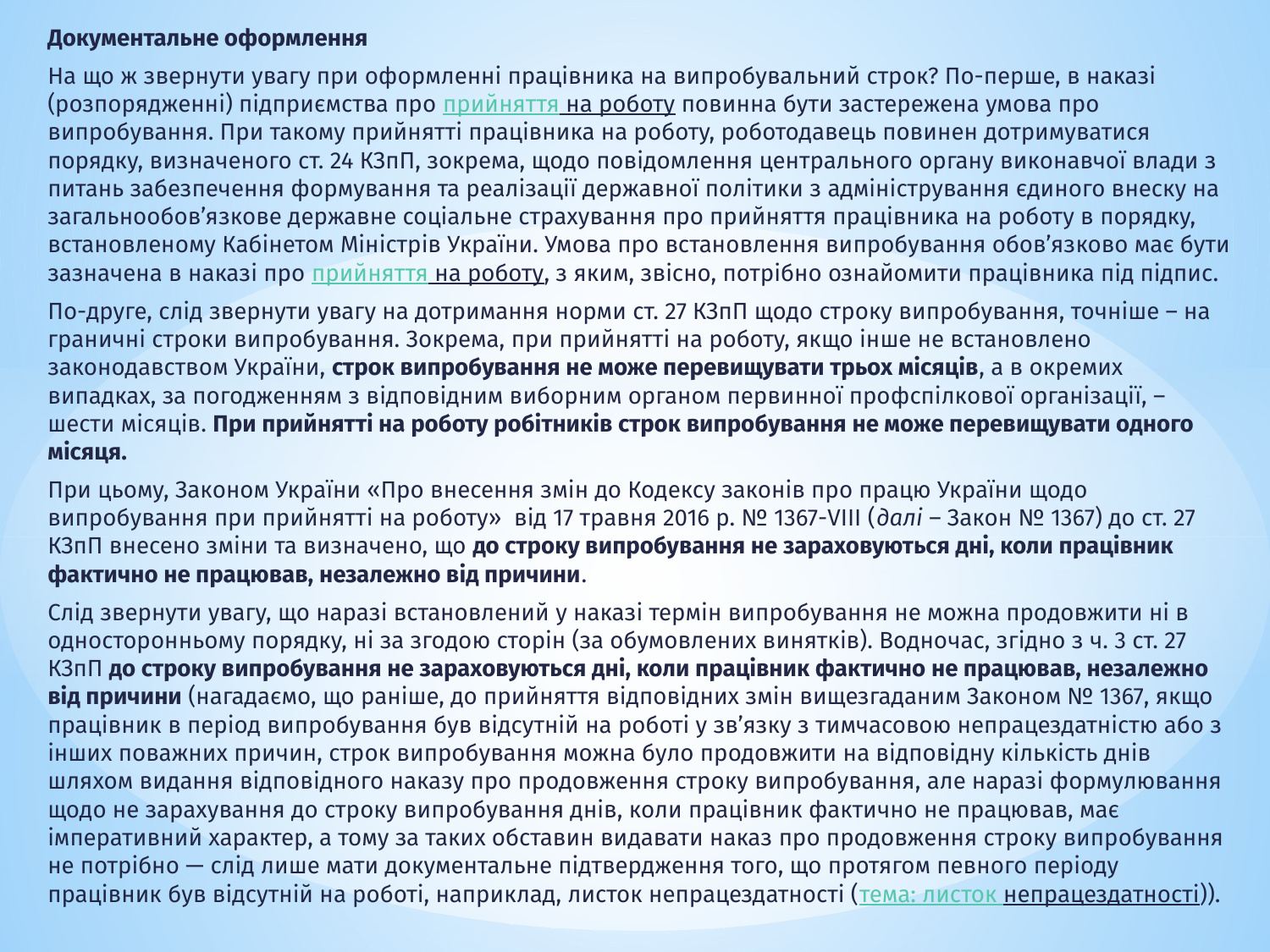

Документальне оформлення
На що ж звернути увагу при оформленні працівника на випробувальний строк? По-перше, в наказі (розпорядженні) підприємства про прийняття на роботу повинна бути застережена умова про випробування. При такому прийнятті працівника на роботу, роботодавець повинен дотримуватися порядку, визначеного ст. 24 КЗпП, зокрема, щодо повідомлення центрального органу виконавчої влади з питань забезпечення формування та реалізації державної політики з адміністрування єдиного внеску на загальнообов’язкове державне соціальне страхування про прийняття працівника на роботу в порядку, встановленому Кабінетом Міністрів України. Умова про встановлення випробування обов’язково має бути зазначена в наказі про прийняття на роботу, з яким, звісно, потрібно ознайомити працівника під підпис.
По-друге, слід звернути увагу на дотримання норми ст. 27 КЗпП щодо строку випробування, точніше ― на граничні строки випробування. Зокрема, при прийнятті на роботу, якщо інше не встановлено законодавством України, строк випробування не може перевищувати трьох місяців, а в окремих випадках, за погодженням з відповідним виборним органом первинної профспілкової організації, ― шести місяців. При прийнятті на роботу робітників строк випробування не може перевищувати одного місяця.
При цьому, Законом України «Про внесення змін до Кодексу законів про працю України щодо випробування при прийнятті на роботу»  від 17 травня 2016 р. № 1367-VIII (далі ― Закон № 1367) до ст. 27 КЗпП внесено зміни та визначено, що до строку випробування не зараховуються дні, коли працівник фактично не працював, незалежно від причини.
Слід звернути увагу, що наразі встановлений у наказі термін випробування не можна продовжити ні в односторонньому порядку, ні за згодою сторін (за обумовлених винятків). Водночас, згідно з ч. 3 ст. 27 КЗпП до строку випробування не зараховуються дні, коли працівник фактично не працював, незалежно від причини (нагадаємо, що раніше, до прийняття відповідних змін вищезгаданим Законом № 1367, якщо працівник в період випробування був відсутній на роботі у зв’язку з тимчасовою непрацездатністю або з інших поважних причин, строк випробування можна було продовжити на відповідну кількість днів шляхом видання відповідного наказу про продовження строку випробування, але наразі формулювання щодо не зарахування до строку випробування днів, коли працівник фактично не працював, має імперативний характер, а тому за таких обставин видавати наказ про продовження строку випробування не потрібно — слід лише мати документальне підтвердження того, що протягом певного періоду працівник був відсутній на роботі, наприклад, листок непрацездатності (тема: листок непрацездатності)).